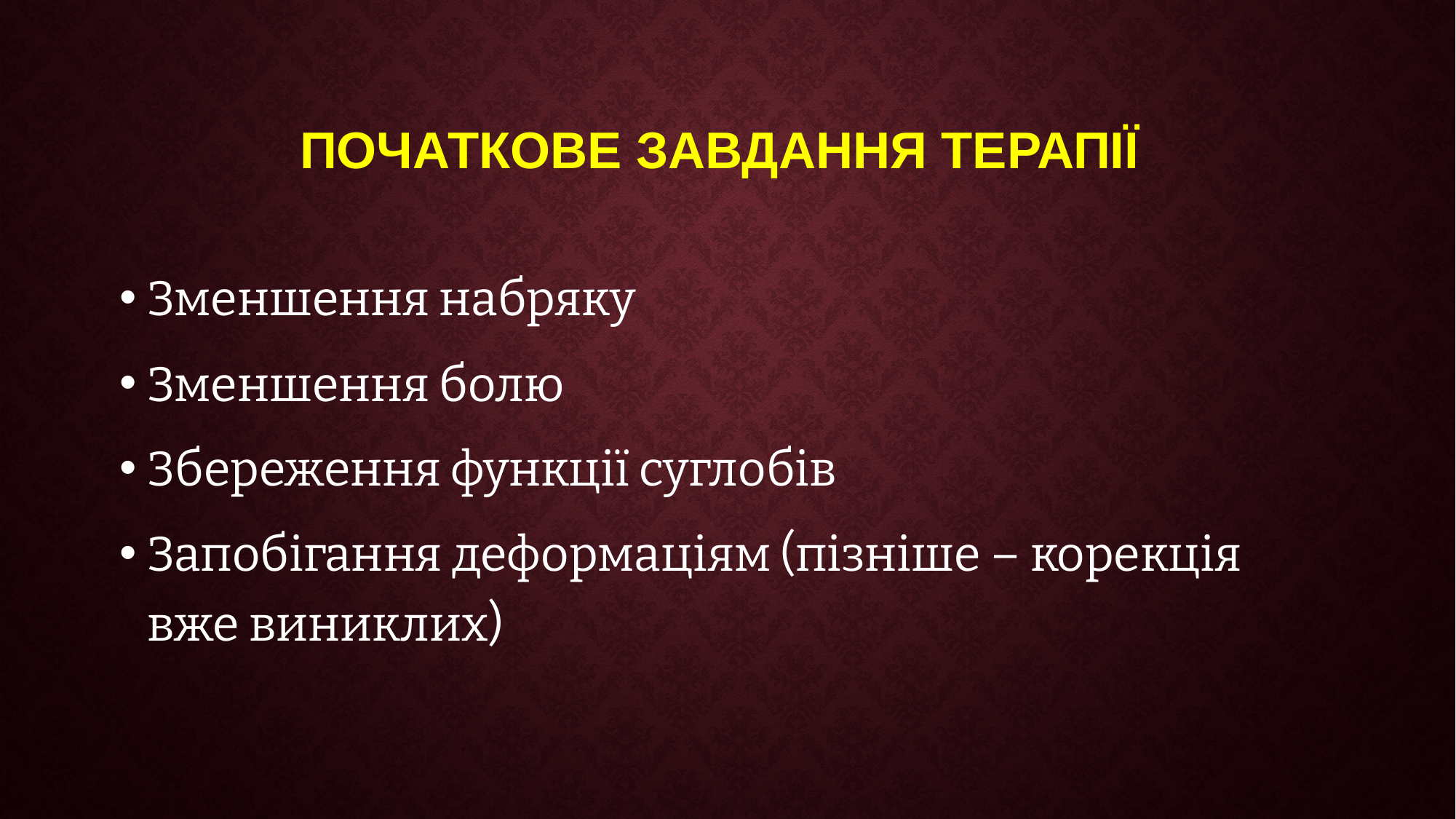

# Початкове завдання терапії
Зменшення набряку
Зменшення болю
Збереження функції суглобів
Запобігання деформаціям (пізніше – корекція вже виниклих)